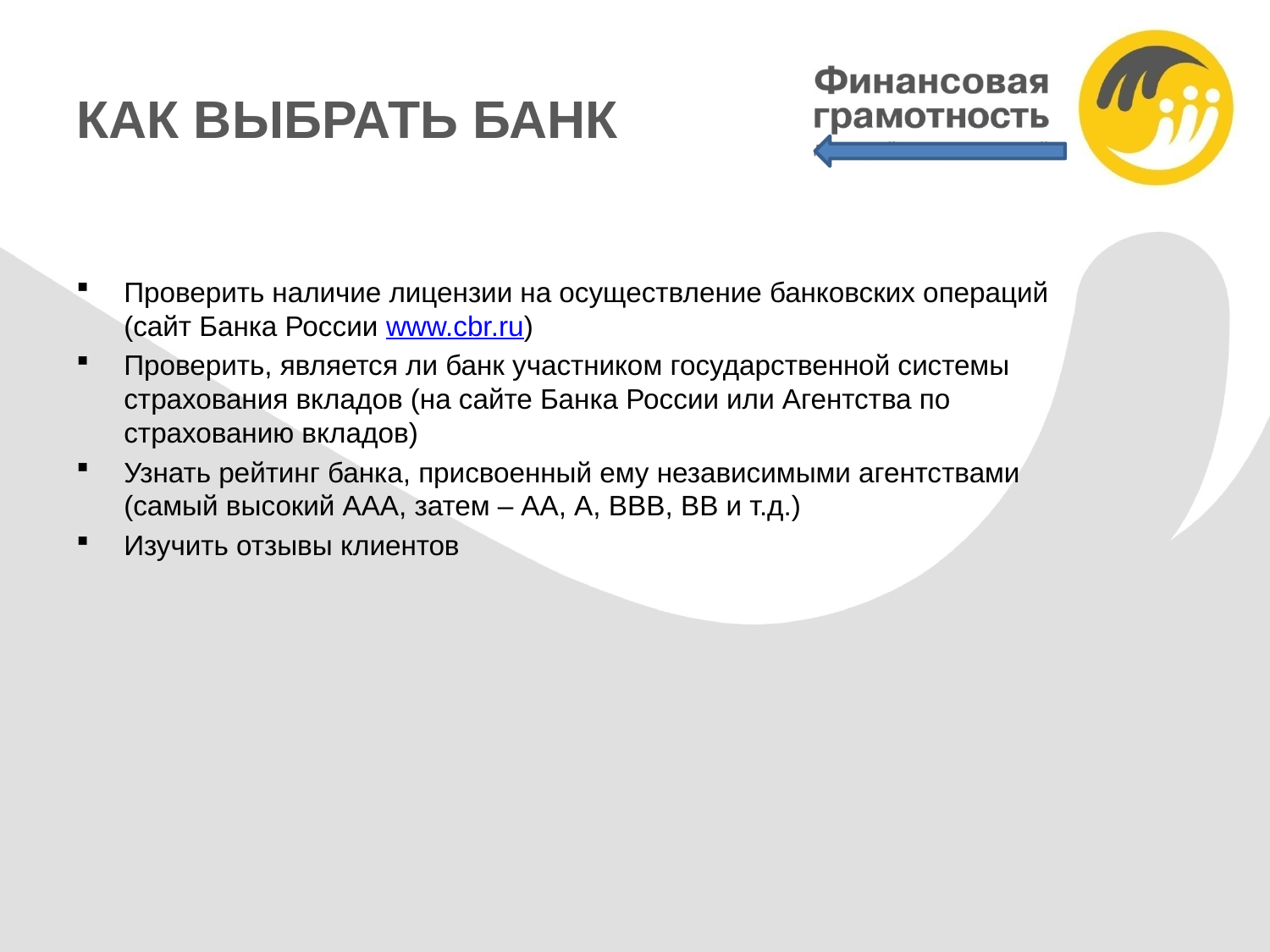

# КАК ВЫБРАТЬ БАНК

Проверить наличие лицензии на осуществление банковских операций (сайт Банка России www.cbr.ru)
Проверить, является ли банк участником государственной системы страхования вкладов (на сайте Банка России или Агентства по страхованию вкладов)
Узнать рейтинг банка, присвоенный ему независимыми агентствами (самый высокий ААА, затем – АА, А, ВВВ, ВВ и т.д.)
Изучить отзывы клиентов